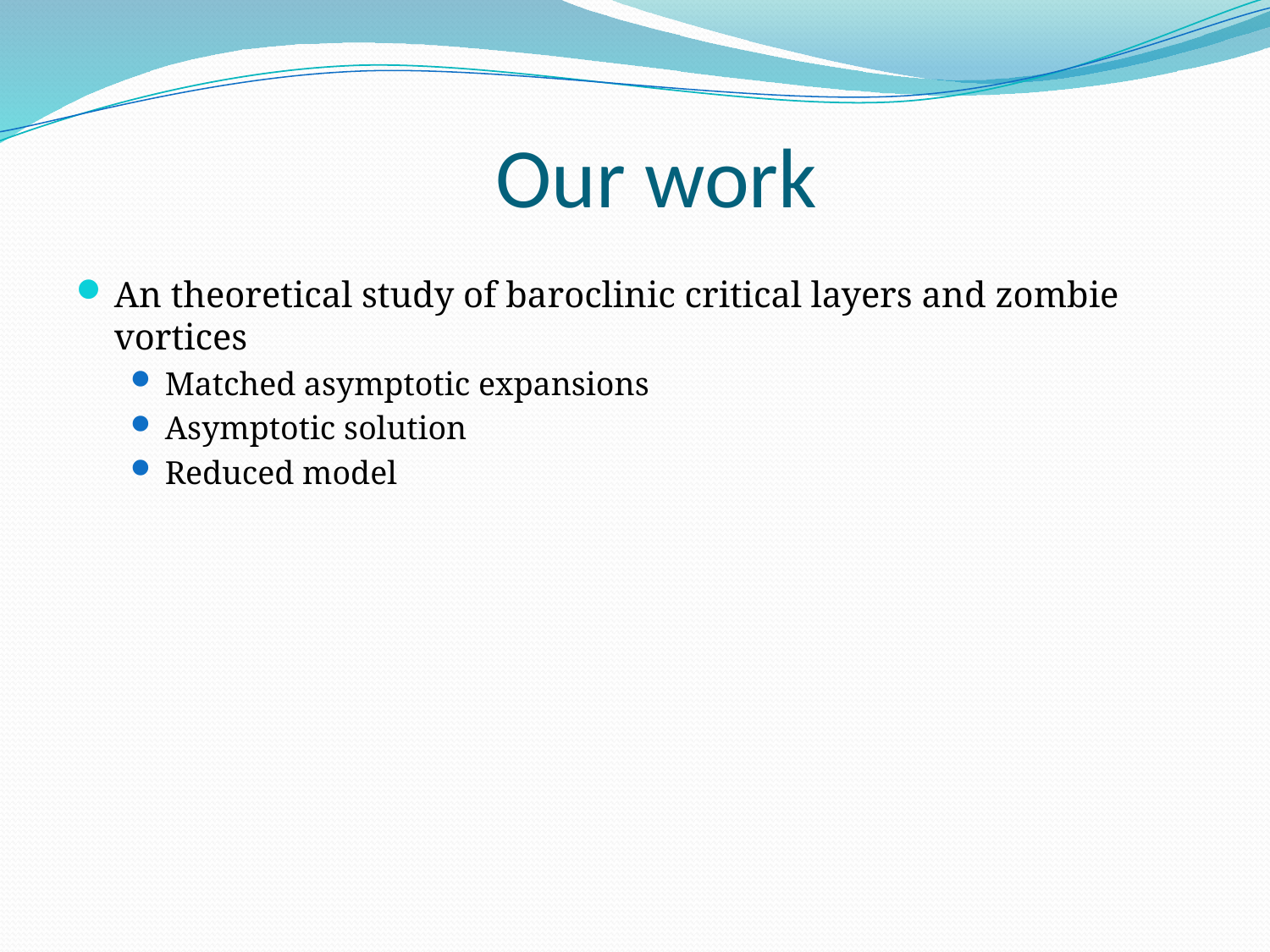

# Our work
An theoretical study of baroclinic critical layers and zombie vortices
Matched asymptotic expansions
Asymptotic solution
Reduced model